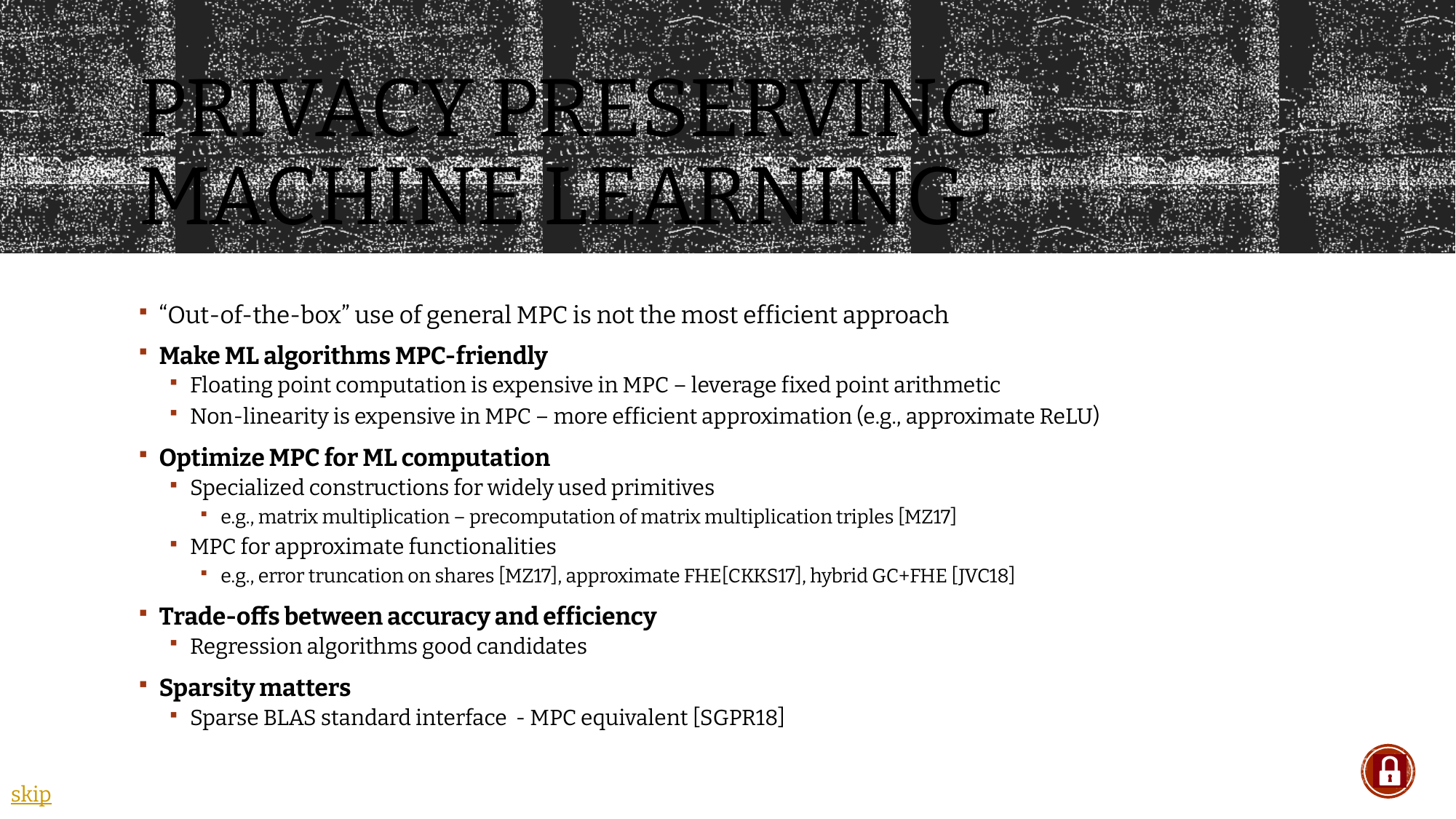

# Privacy preserving machine learning

“Out-of-the-box” use of general MPC is not the most efficient approach
Make ML algorithms MPC-friendly
Floating point computation is expensive in MPC – leverage fixed point arithmetic
Non-linearity is expensive in MPC – more efficient approximation (e.g., approximate ReLU)
Optimize MPC for ML computation
Specialized constructions for widely used primitives
e.g., matrix multiplication – precomputation of matrix multiplication triples [MZ17]
MPC for approximate functionalities
e.g., error truncation on shares [MZ17], approximate FHE[CKKS17], hybrid GC+FHE [JVC18]
Trade-offs between accuracy and efficiency
Regression algorithms good candidates
Sparsity matters
Sparse BLAS standard interface  - MPC equivalent [SGPR18]
skip